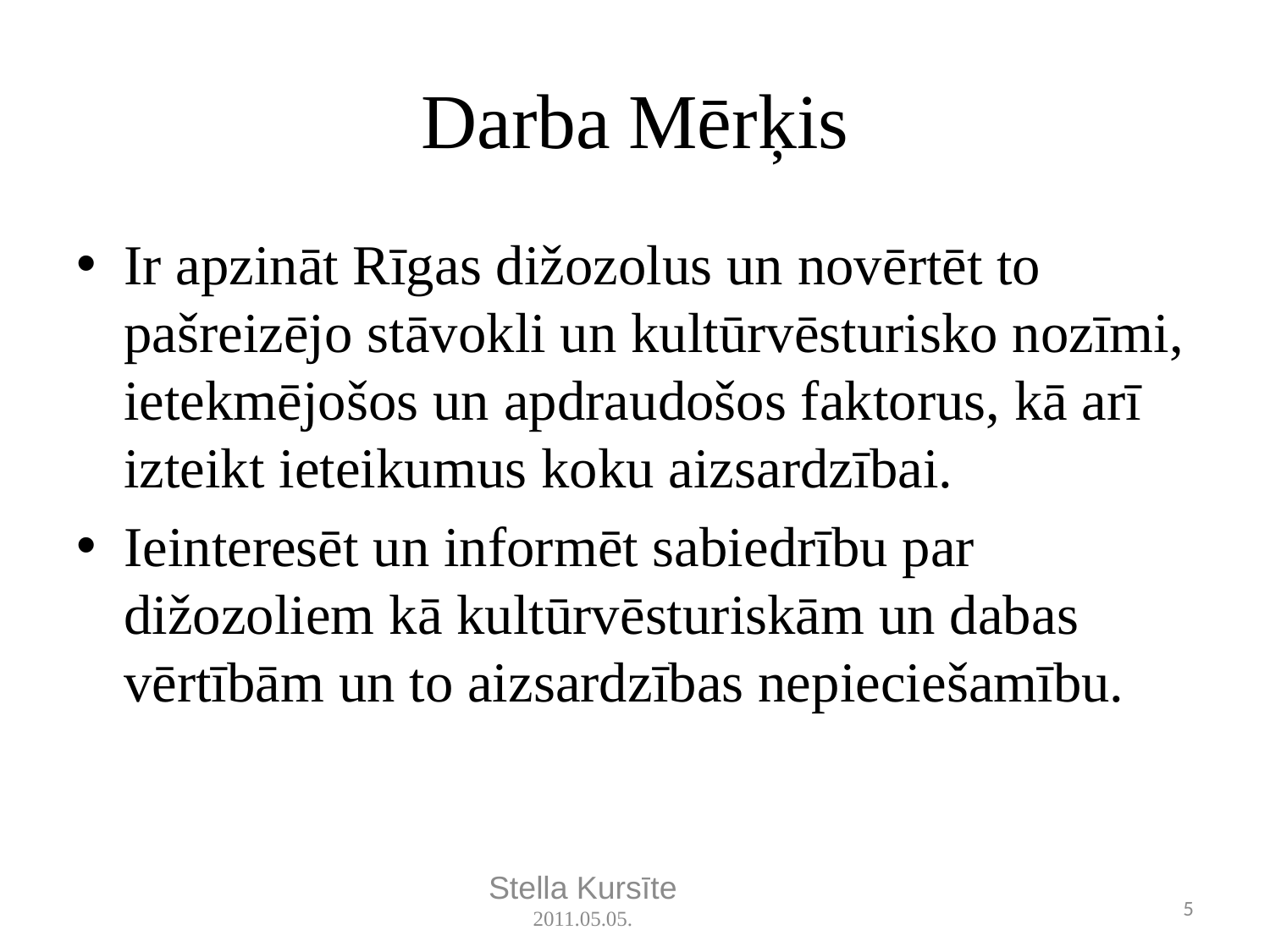

# Darba Mērķis
Ir apzināt Rīgas dižozolus un novērtēt to pašreizējo stāvokli un kultūrvēsturisko nozīmi, ietekmējošos un apdraudošos faktorus, kā arī izteikt ieteikumus koku aizsardzībai.
Ieinteresēt un informēt sabiedrību par dižozoliem kā kultūrvēsturiskām un dabas vērtībām un to aizsardzības nepieciešamību.
Stella Kursīte 2011.05.05.
5